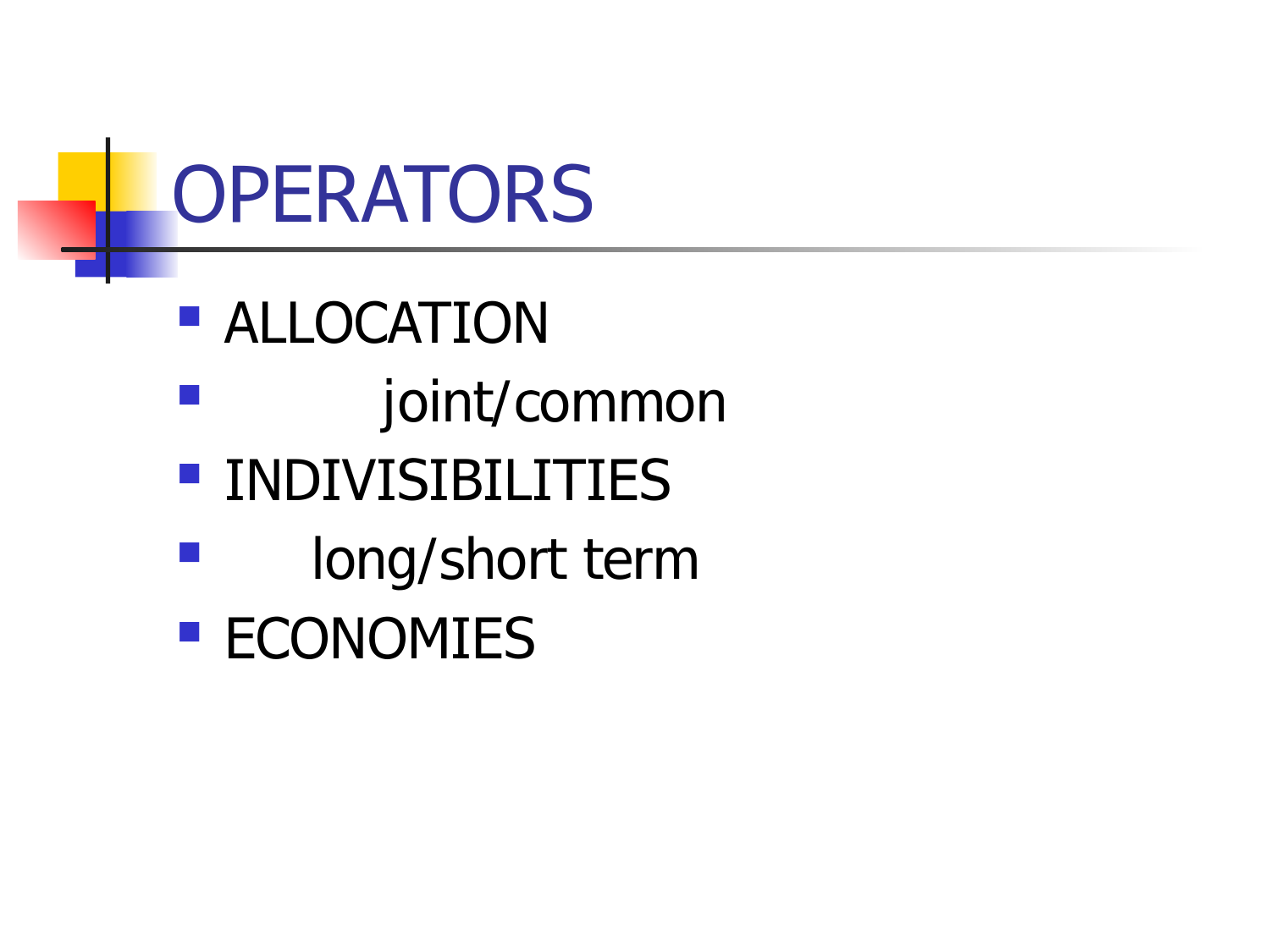

# OPERATORS
ALLOCATION
         joint/common
INDIVISIBILITIES
     long/short term
ECONOMIES